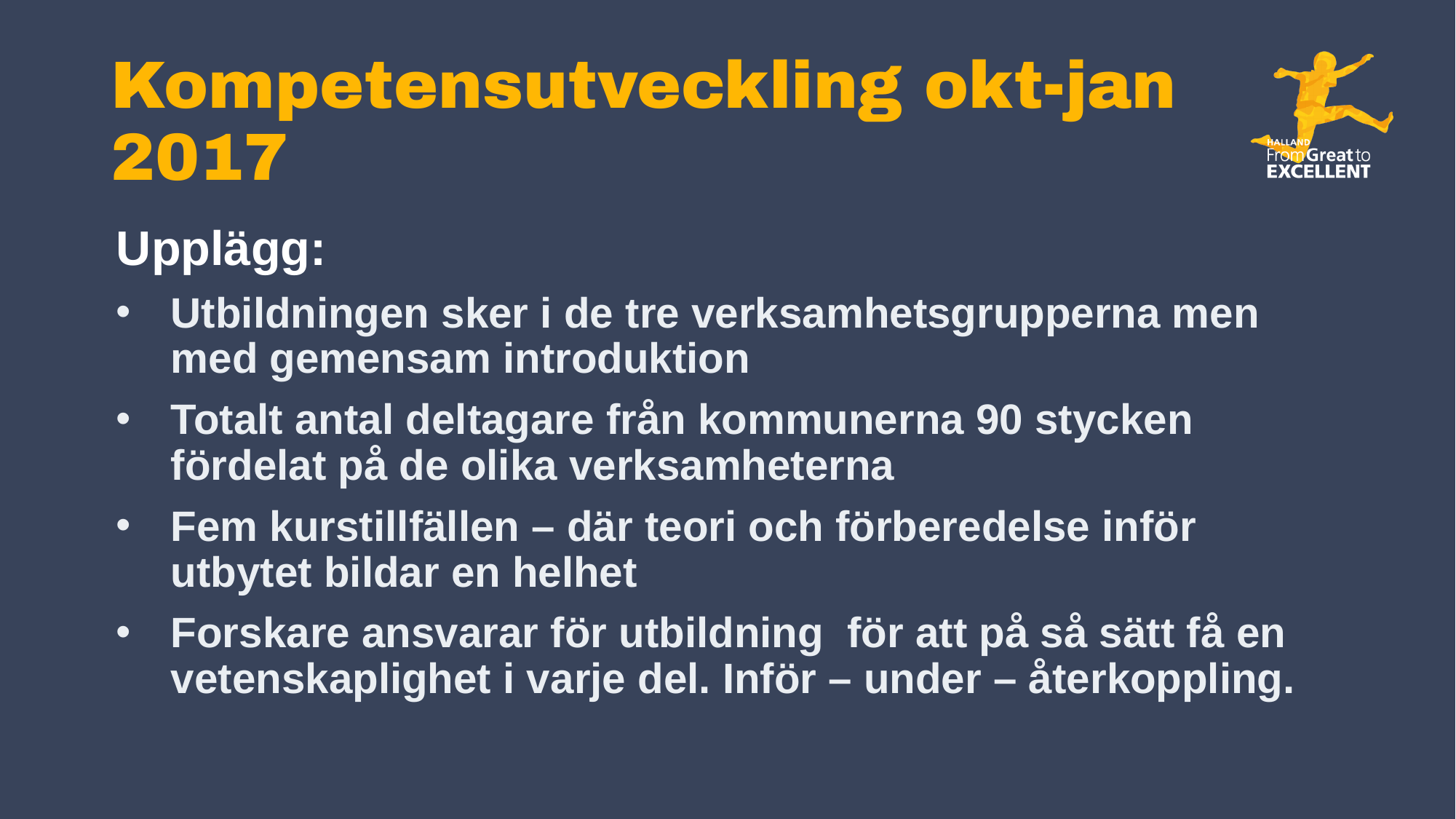

# Kompetensutveckling okt-jan 2017
Upplägg:
Utbildningen sker i de tre verksamhetsgrupperna men med gemensam introduktion
Totalt antal deltagare från kommunerna 90 stycken fördelat på de olika verksamheterna
Fem kurstillfällen – där teori och förberedelse inför utbytet bildar en helhet
Forskare ansvarar för utbildning  för att på så sätt få en vetenskaplighet i varje del. Inför – under – återkoppling.